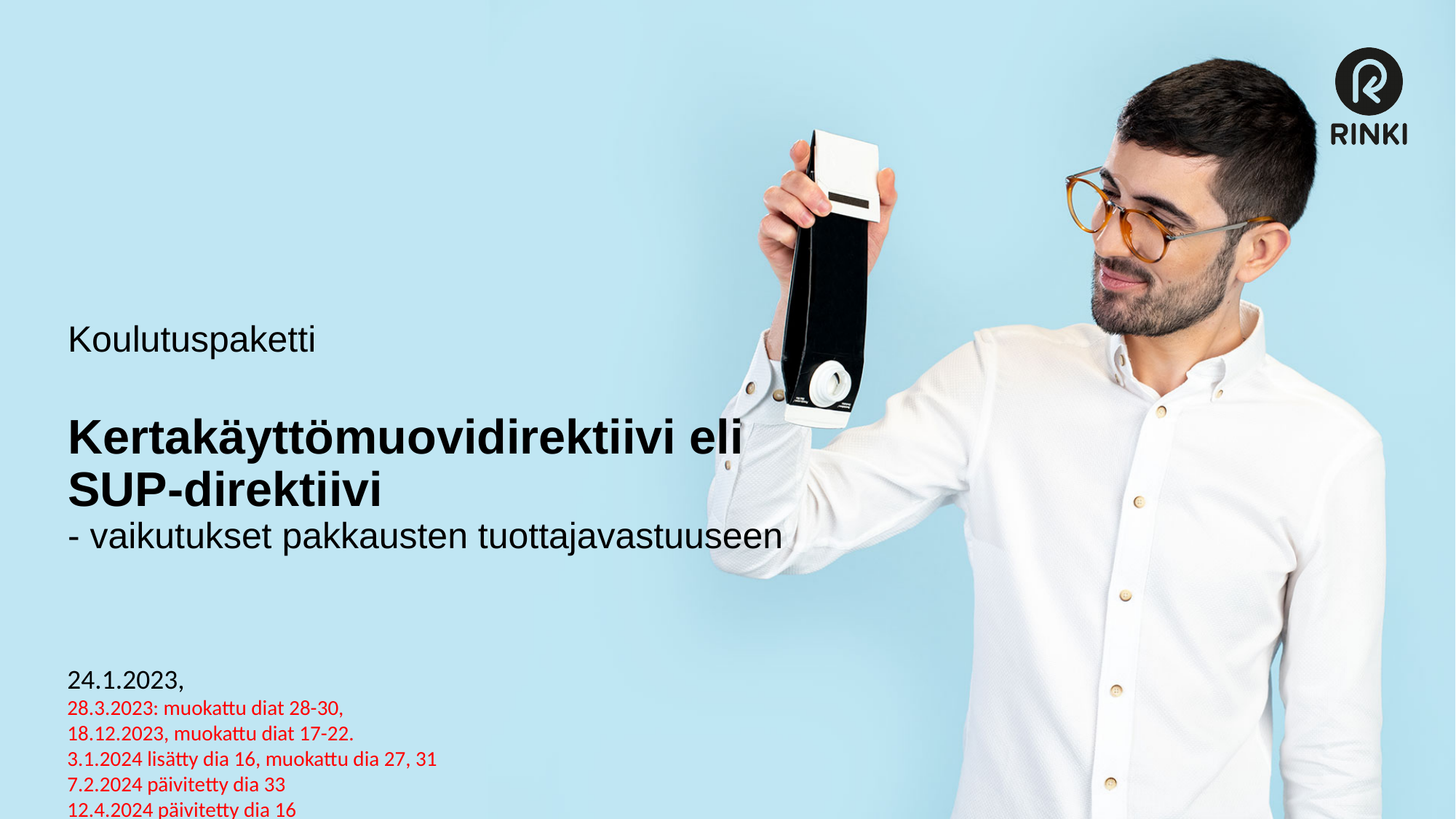

# Koulutuspaketti Kertakäyttömuovidirektiivi eli SUP-direktiivi - vaikutukset pakkausten tuottajavastuuseen
24.1.2023,
28.3.2023: muokattu diat 28-30,
18.12.2023, muokattu diat 17-22.
3.1.2024 lisätty dia 16, muokattu dia 27, 31
7.2.2024 päivitetty dia 33
12.4.2024 päivitetty dia 16